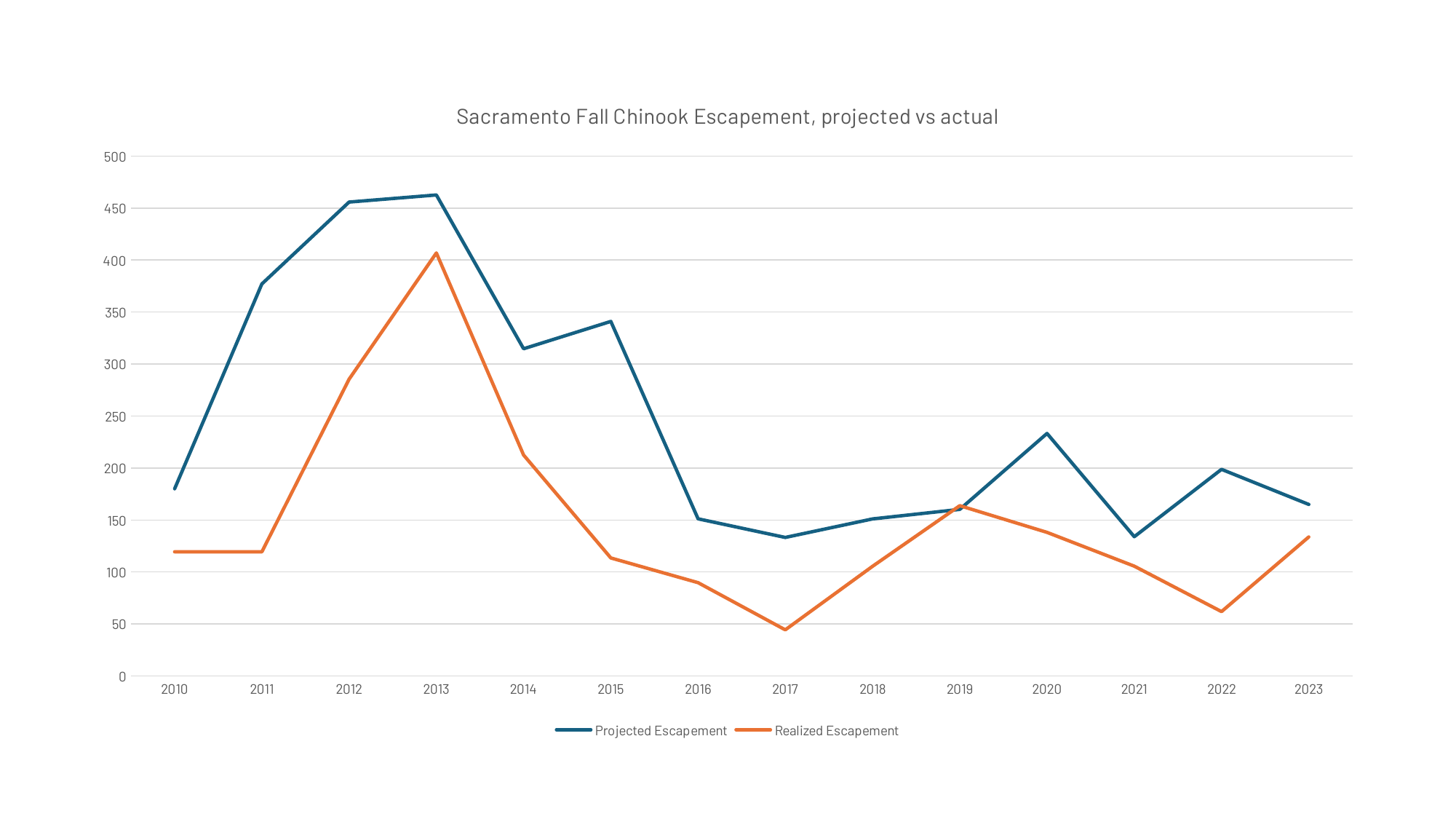

### Chart: Sacramento Fall Chinook Escapement, projected vs actual

| Category |  |  |
|---|---|---|
| 2010 | 180.0 | 119.383 |
| 2011 | 377.0 | 119.342 |
| 2012 | 455.8 | 285.429 |
| 2013 | 462.6 | 406.846 |
| 2014 | 314.7 | 212.476 |
| 2015 | 341.0 | 113.468 |
| 2016 | 151.1 | 89.699 |
| 2017 | 133.2 | 44.329 |
| 2018 | 151.0 | 105.466 |
| 2019 | 160.2 | 163.767 |
| 2020 | 233.2 | 138.091 |
| 2021 | 133.9 | 105.584 |
| 2022 | 198.7 | 61.862 |
| 2023 | 164.96 | 133.638 |